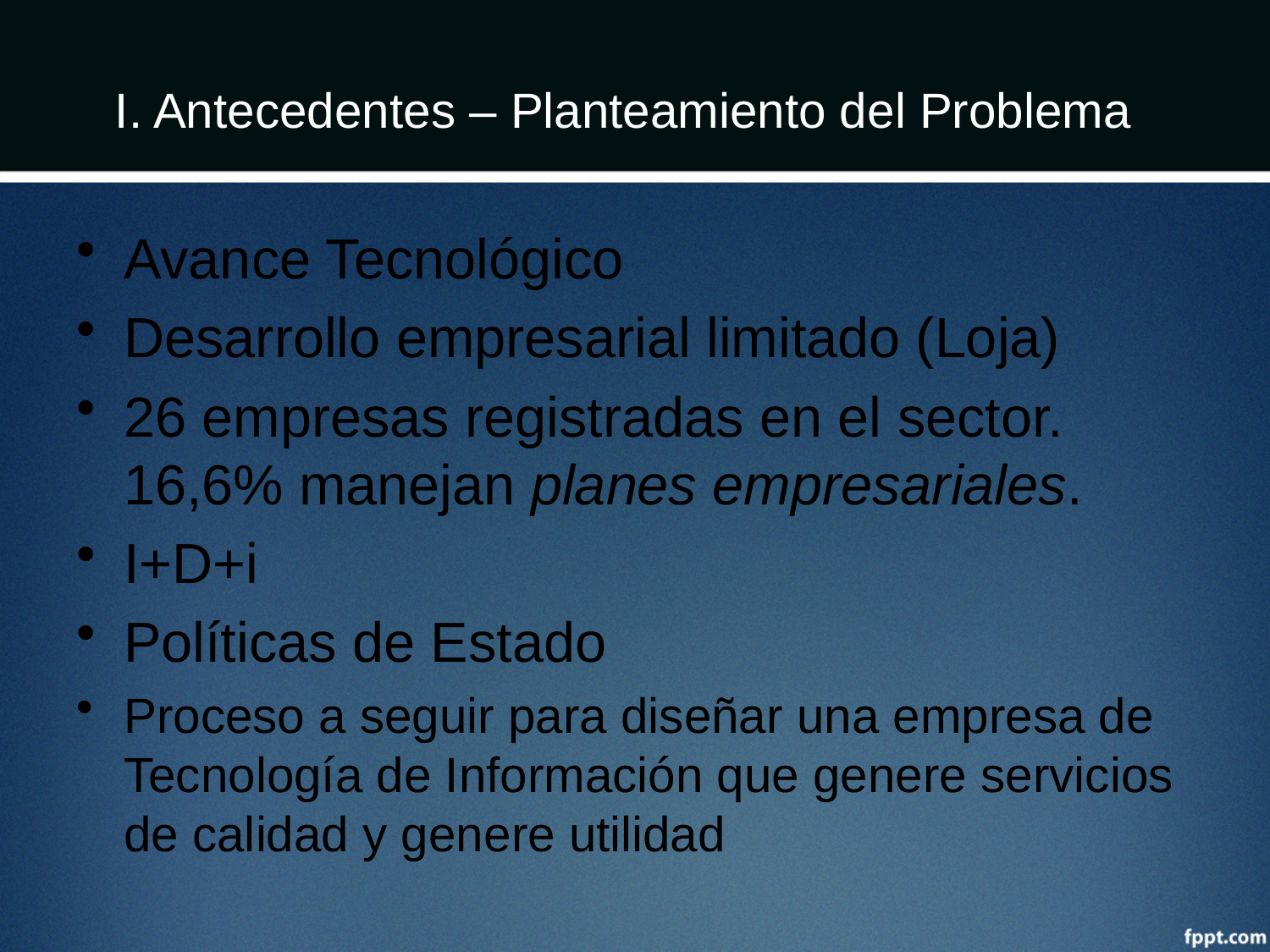

# I. Antecedentes – Planteamiento del Problema
Avance Tecnológico
Desarrollo empresarial limitado (Loja)
26 empresas registradas en el sector. 16,6% manejan planes empresariales.
I+D+i
Políticas de Estado
Proceso a seguir para diseñar una empresa de Tecnología de Información que genere servicios de calidad y genere utilidad